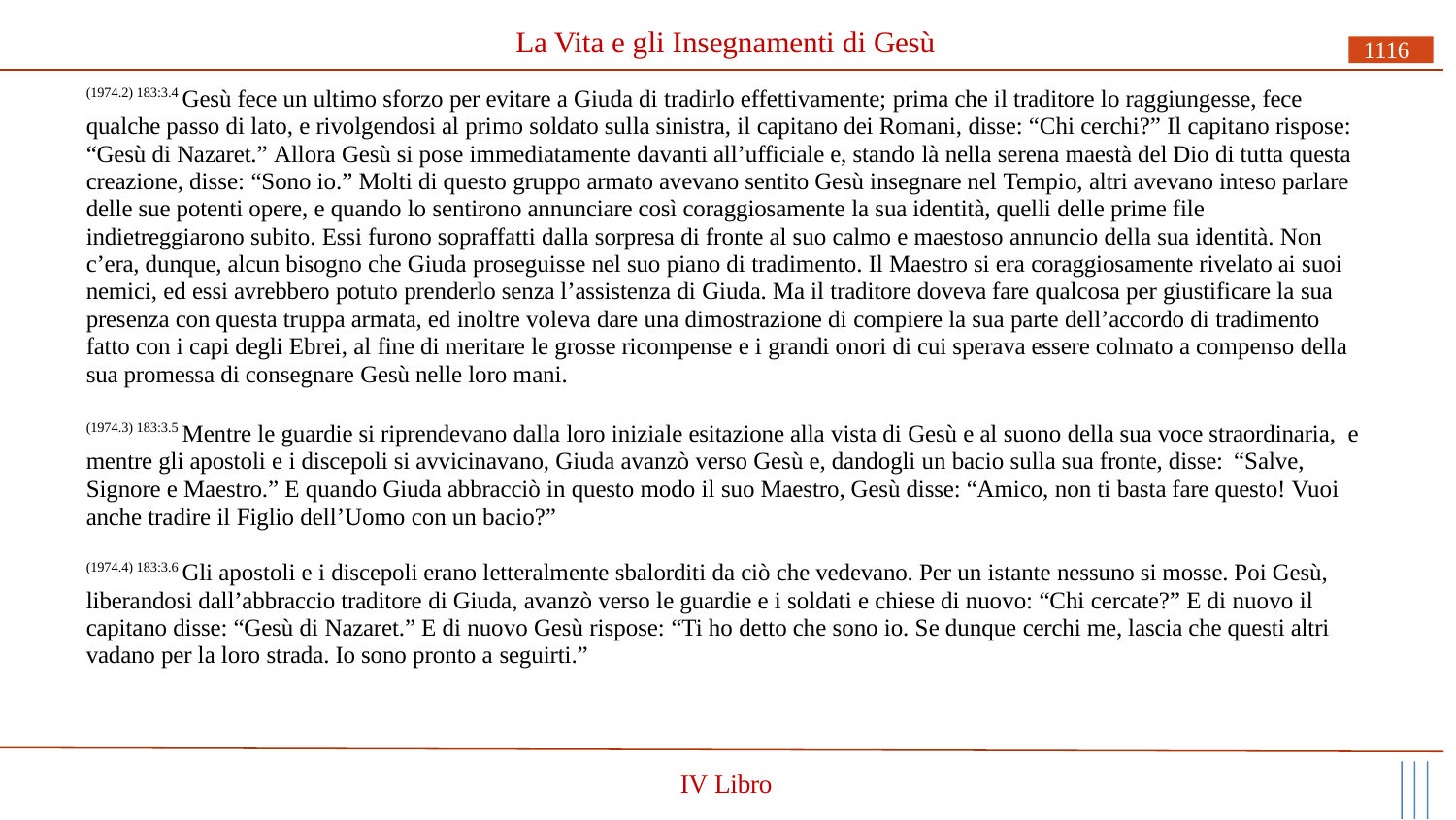

# La Vita e gli Insegnamenti di Gesù
1116

(1974.2) 183:3.4 Gesù fece un ultimo sforzo per evitare a Giuda di tradirlo effettivamente; prima che il traditore lo raggiungesse, fece  qualche passo di lato, e rivolgendosi al primo soldato sulla sinistra, il capitano dei Romani, disse: “Chi cerchi?” Il capitano rispose:  “Gesù di Nazaret.” Allora Gesù si pose immediatamente davanti all’ufficiale e, stando là nella serena maestà del Dio di tutta questa  creazione, disse: “Sono io.” Molti di questo gruppo armato avevano sentito Gesù insegnare nel Tempio, altri avevano inteso parlare  delle sue potenti opere, e quando lo sentirono annunciare così coraggiosamente la sua identità, quelli delle prime file  indietreggiarono subito. Essi furono sopraffatti dalla sorpresa di fronte al suo calmo e maestoso annuncio della sua identità. Non  c’era, dunque, alcun bisogno che Giuda proseguisse nel suo piano di tradimento. Il Maestro si era coraggiosamente rivelato ai suoi  nemici, ed essi avrebbero potuto prenderlo senza l’assistenza di Giuda. Ma il traditore doveva fare qualcosa per giustificare la sua  presenza con questa truppa armata, ed inoltre voleva dare una dimostrazione di compiere la sua parte dell’accordo di tradimento  fatto con i capi degli Ebrei, al fine di meritare le grosse ricompense e i grandi onori di cui sperava essere colmato a compenso della  sua promessa di consegnare Gesù nelle loro mani.

(1974.3) 183:3.5 Mentre le guardie si riprendevano dalla loro iniziale esitazione alla vista di Gesù e al suono della sua voce straordinaria,  e mentre gli apostoli e i discepoli si avvicinavano, Giuda avanzò verso Gesù e, dandogli un bacio sulla sua fronte, disse: “Salve,
Signore e Maestro.” E quando Giuda abbracciò in questo modo il suo Maestro, Gesù disse: “Amico, non ti basta fare questo! Vuoi  anche tradire il Figlio dell’Uomo con un bacio?”

(1974.4) 183:3.6 Gli apostoli e i discepoli erano letteralmente sbalorditi da ciò che vedevano. Per un istante nessuno si mosse. Poi Gesù,  liberandosi dall’abbraccio traditore di Giuda, avanzò verso le guardie e i soldati e chiese di nuovo: “Chi cercate?” E di nuovo il  capitano disse: “Gesù di Nazaret.” E di nuovo Gesù rispose: “Ti ho detto che sono io. Se dunque cerchi me, lascia che questi altri  vadano per la loro strada. Io sono pronto a seguirti.”

IV Libro